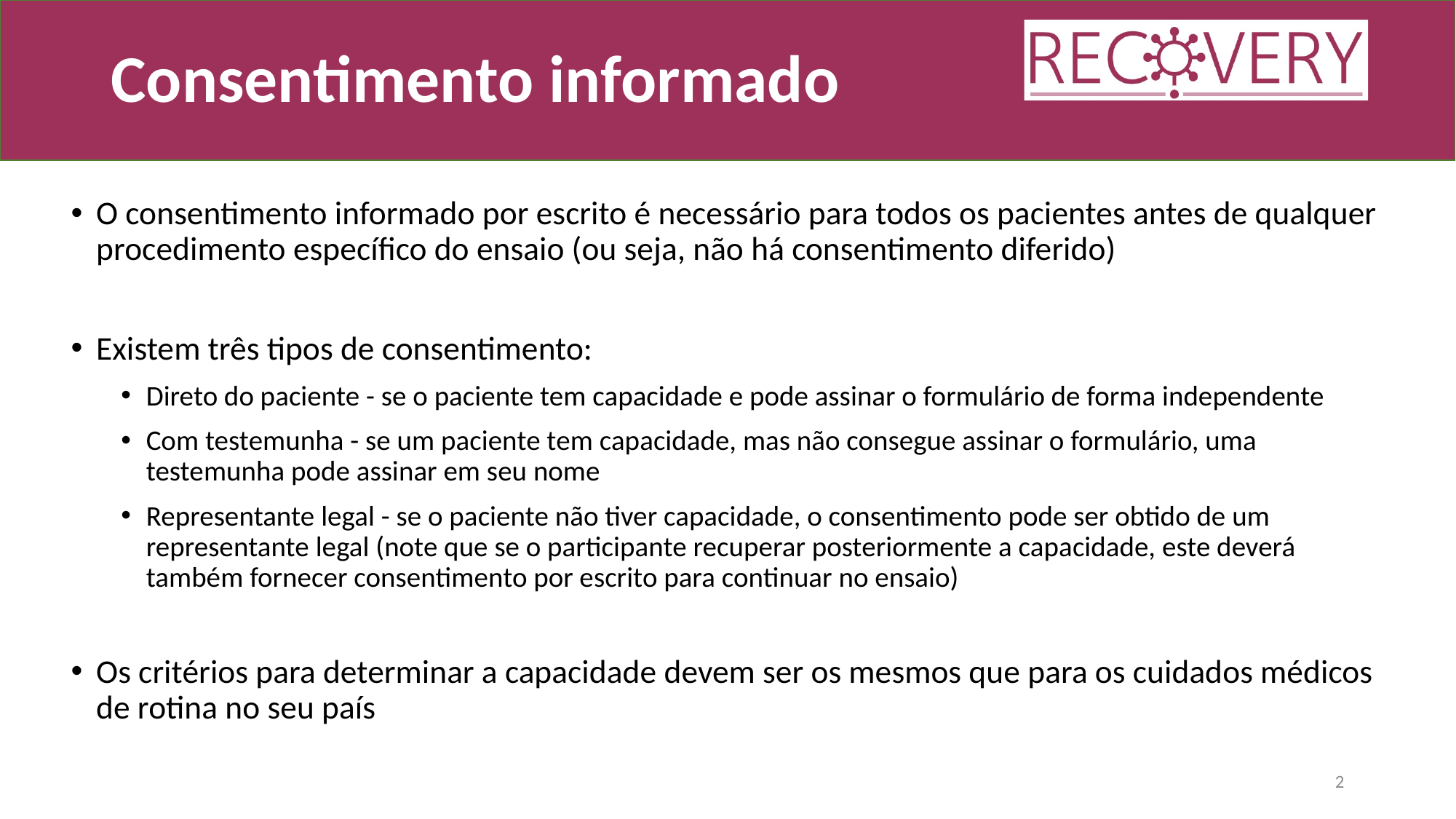

# Consentimento informado
O consentimento informado por escrito é necessário para todos os pacientes antes de qualquer procedimento específico do ensaio (ou seja, não há consentimento diferido)

Existem três tipos de consentimento:
Direto do paciente - se o paciente tem capacidade e pode assinar o formulário de forma independente
Com testemunha - se um paciente tem capacidade, mas não consegue assinar o formulário, uma testemunha pode assinar em seu nome
Representante legal - se o paciente não tiver capacidade, o consentimento pode ser obtido de um representante legal (note que se o participante recuperar posteriormente a capacidade, este deverá também fornecer consentimento por escrito para continuar no ensaio)

Os critérios para determinar a capacidade devem ser os mesmos que para os cuidados médicos de rotina no seu país

2